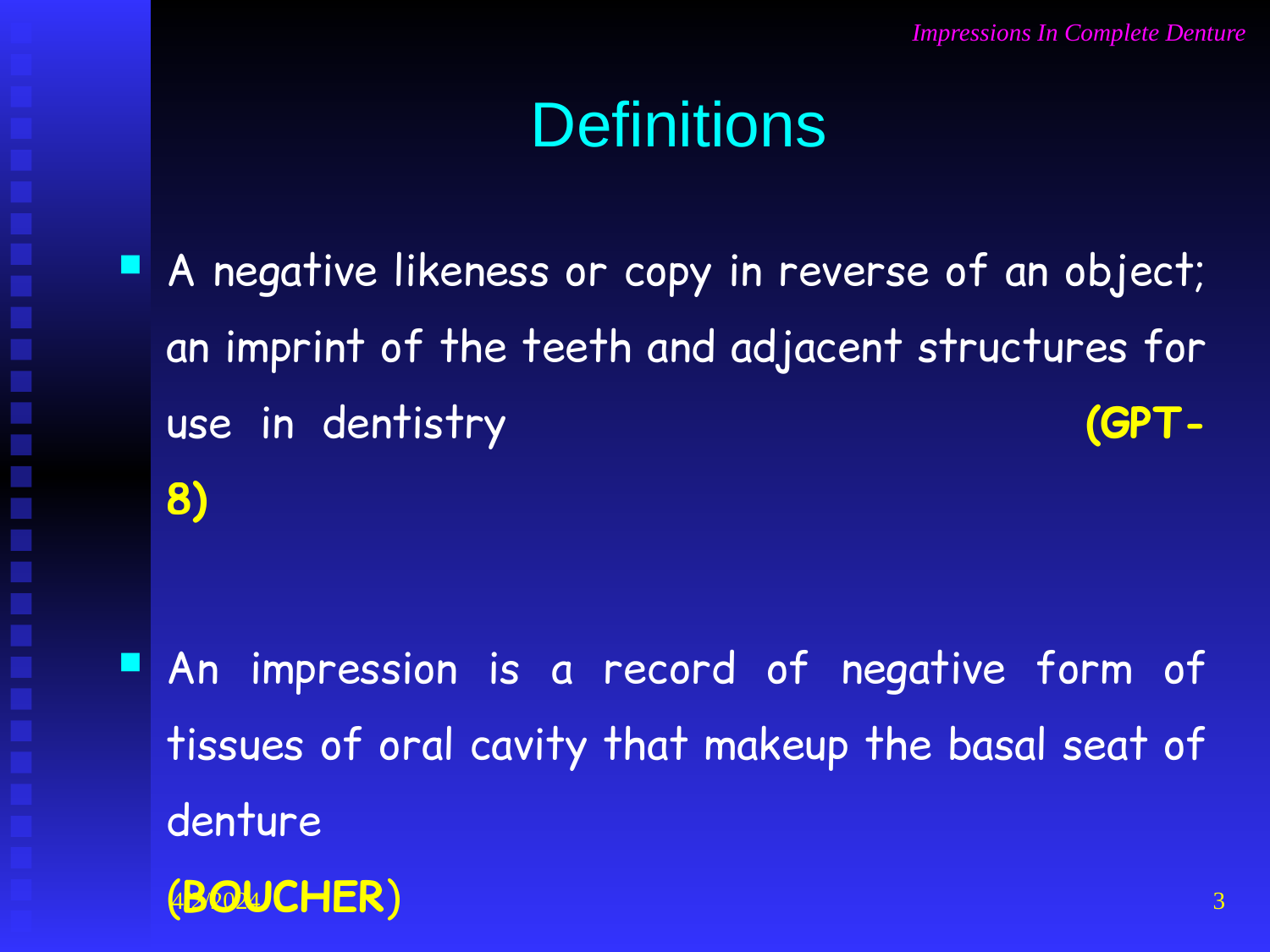

Impressions In Complete Denture
# Definitions
A negative likeness or copy in reverse of an object; an imprint of the teeth and adjacent structures for use in dentistry					(GPT-8)

An impression is a record of negative form of tissues of oral cavity that makeup the basal seat of denture 					       (BOUCHER)
4/2/2024
3